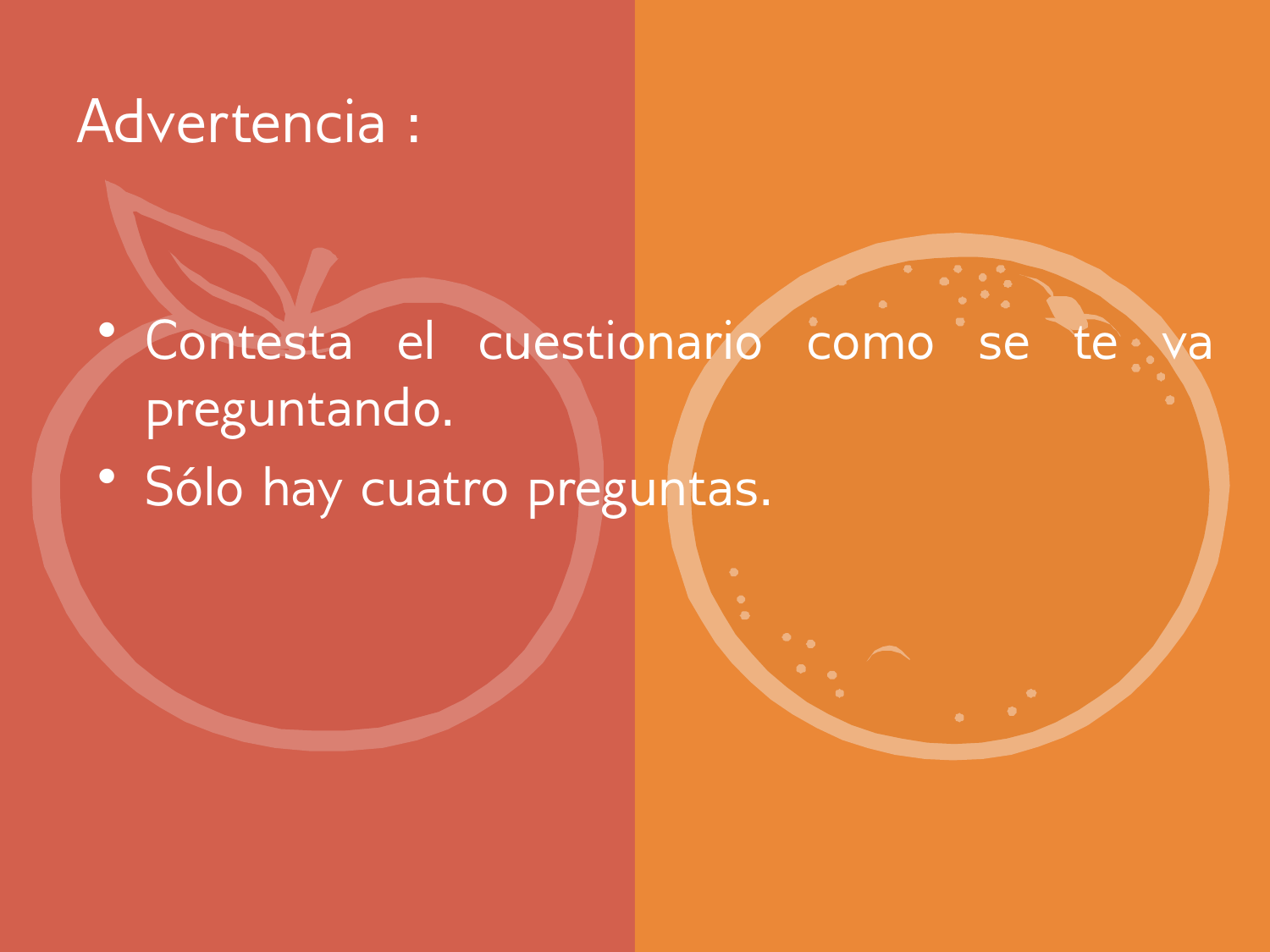

# Advertencia :
Contesta el cuestionario como se te va preguntando.
Sólo hay cuatro preguntas.